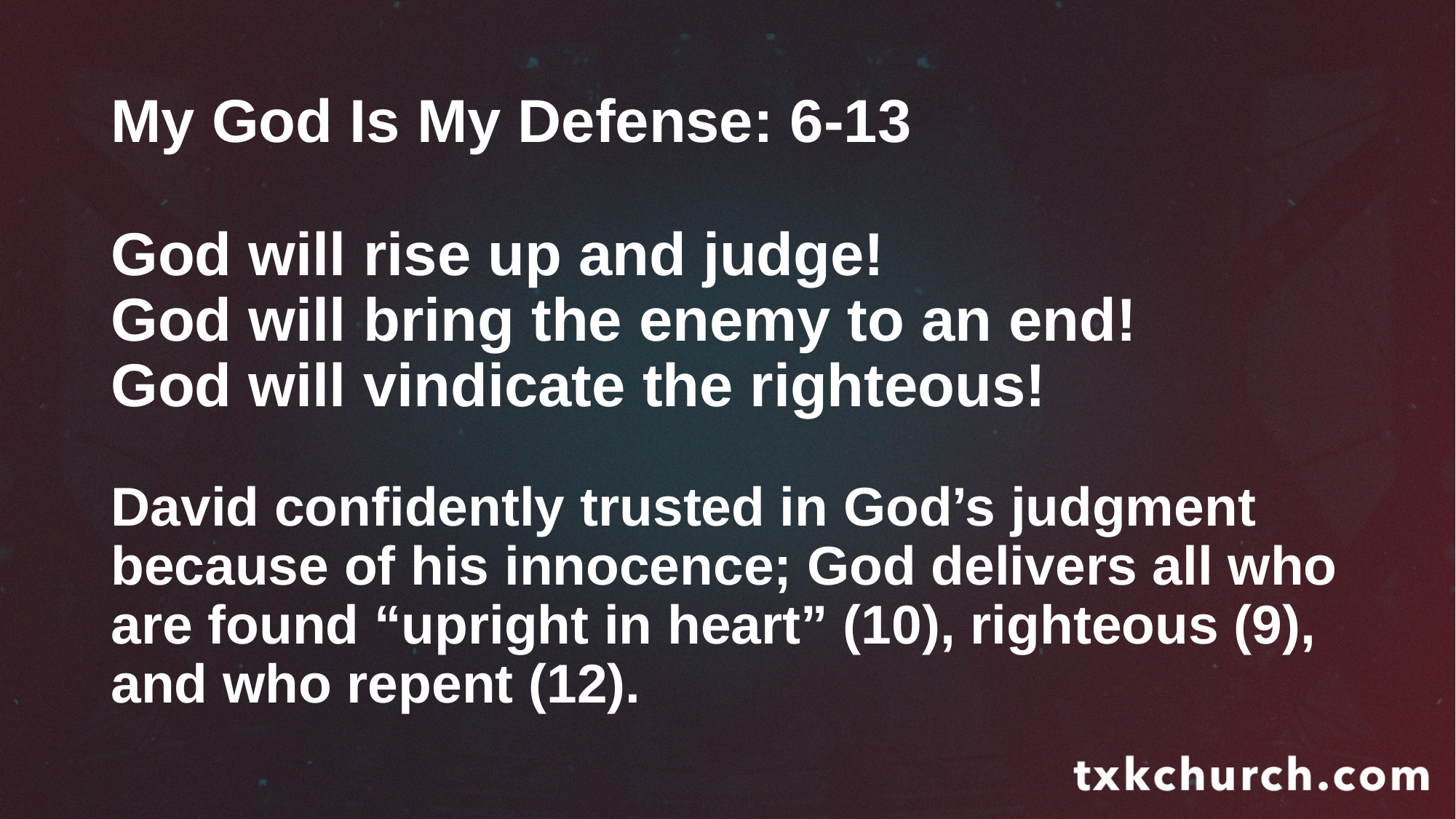

# My God Is My Defense: 6-13
God will rise up and judge!
God will bring the enemy to an end!
God will vindicate the righteous!

David confidently trusted in God’s judgment because of his innocence; God delivers all who are found “upright in heart” (10), righteous (9), and who repent (12).